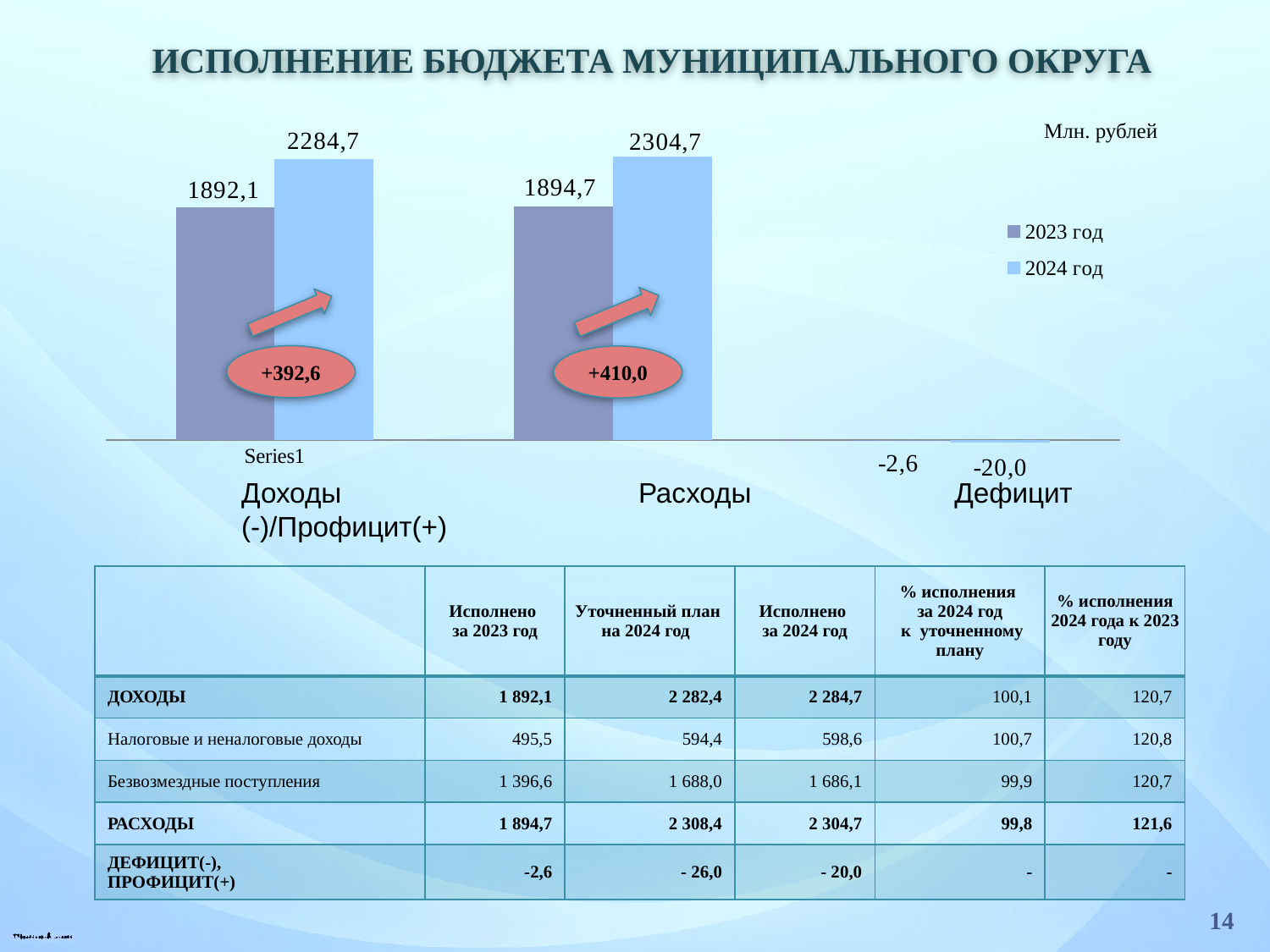

Исполнение бюджета МУНИЦИПАЛЬНОГО округа

### Chart

| Category | 2023 год | 2024 год |
|---|---|---|
|  | 1892.1 | 2284.7 |
|  | 1894.7 | 2304.7 |
|  | -2.6 | -20.0 |
Млн. рублей

+392,6
+410,0
Доходы                                      Расходы                          Дефицит (-)/Профицит(+)
|  | Исполнено за 2023 год | Уточненный план на 2024 год | Исполнено за 2024 год | % исполнения за 2024 год к уточненному плану | % исполнения 2024 года к 2023 году |
| --- | --- | --- | --- | --- | --- |
| ДОХОДЫ | 1 892,1 | 2 282,4 | 2 284,7 | 100,1 | 120,7 |
| Налоговые и неналоговые доходы | 495,5 | 594,4 | 598,6 | 100,7 | 120,8 |
| Безвозмездные поступления | 1 396,6 | 1 688,0 | 1 686,1 | 99,9 | 120,7 |
| РАСХОДЫ | 1 894,7 | 2 308,4 | 2 304,7 | 99,8 | 121,6 |
| ДЕФИЦИТ(-), ПРОФИЦИТ(+) | -2,6 | - 26,0 | - 20,0 | - | - |
14